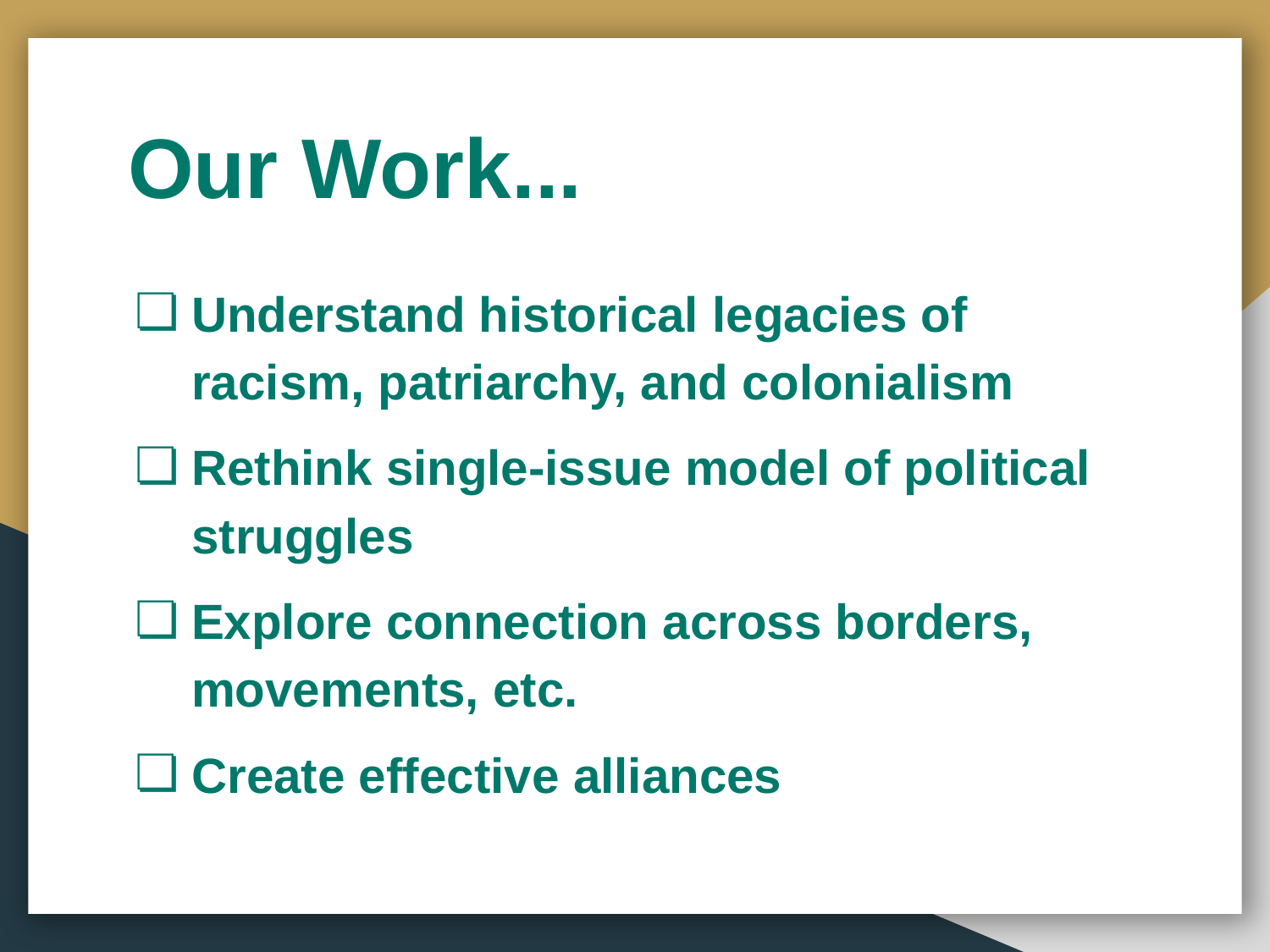

# Our Work...
Understand historical legacies of racism, patriarchy, and colonialism
Rethink single-issue model of political struggles
Explore connection across borders, movements, etc.
Create effective alliances